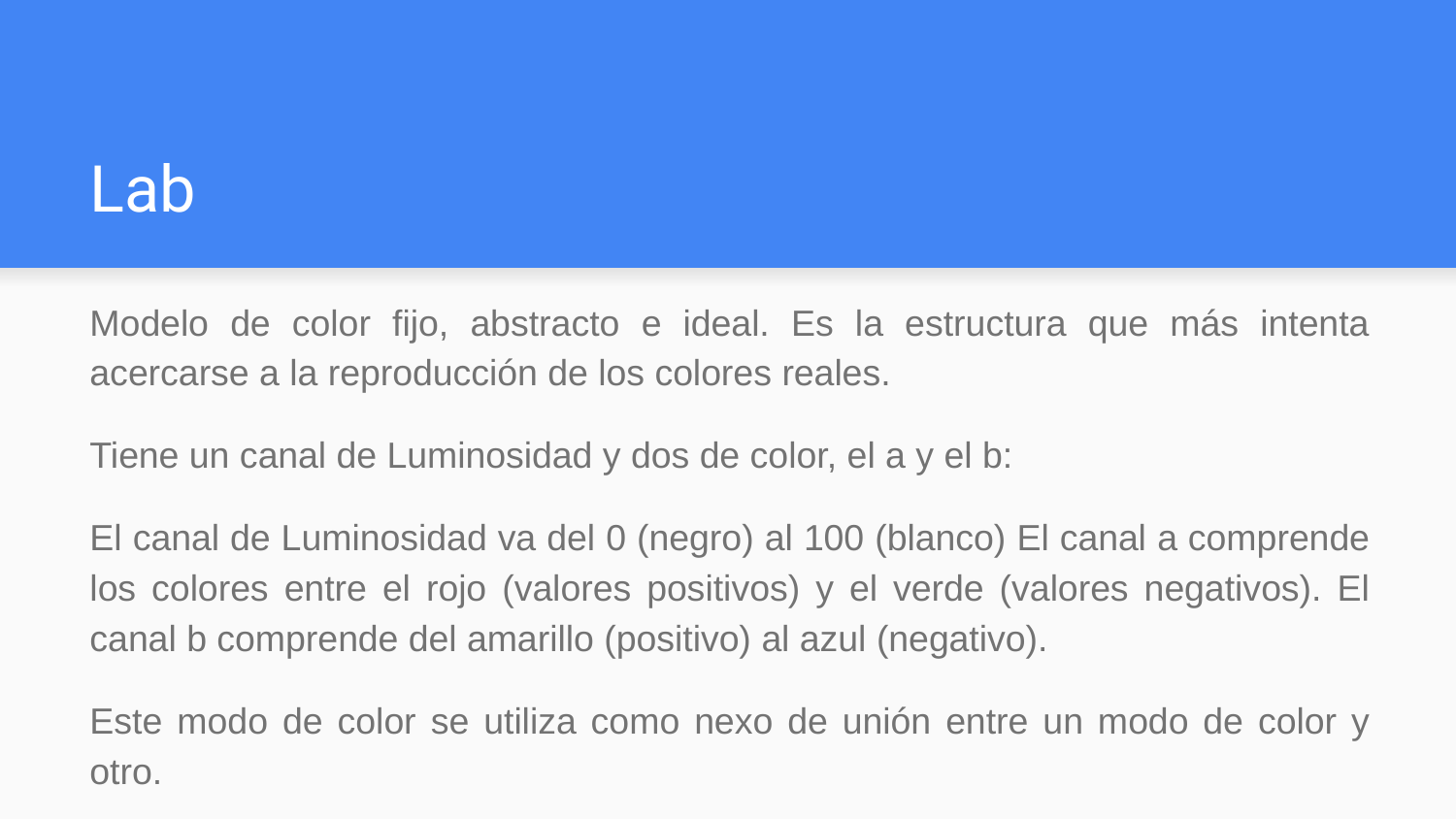

# Lab

Modelo de color fijo, abstracto e ideal. Es la estructura que más intenta acercarse a la reproducción de los colores reales.
Tiene un canal de Luminosidad y dos de color, el a y el b:
El canal de Luminosidad va del 0 (negro) al 100 (blanco) El canal a comprende los colores entre el rojo (valores positivos) y el verde (valores negativos). El canal b comprende del amarillo (positivo) al azul (negativo).
Este modo de color se utiliza como nexo de unión entre un modo de color y otro.